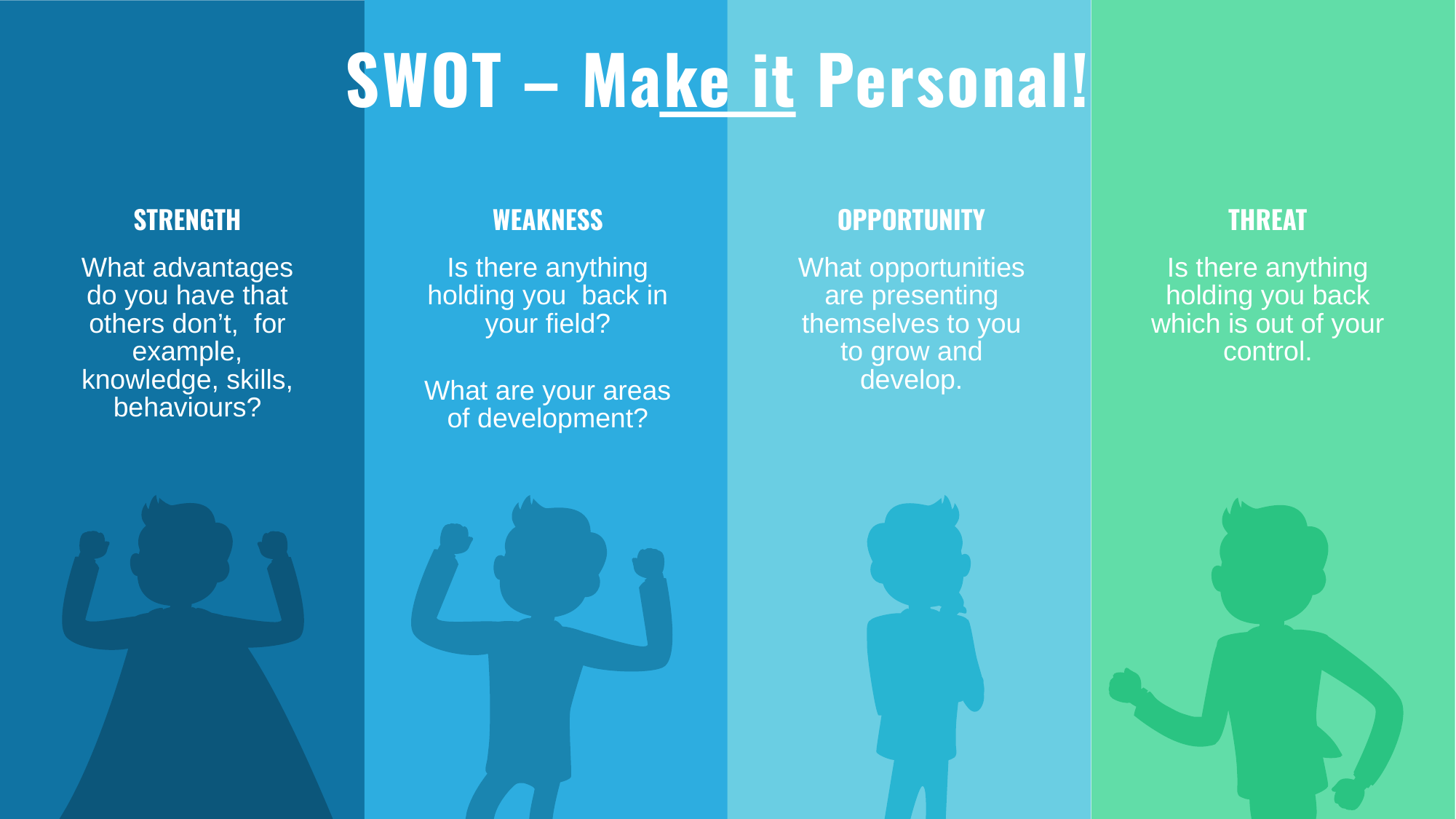

SWOT – Make it Personal!

STRENGTH
WEAKNESS
OPPORTUNITY
THREAT
What advantages do you have that others don’t,  for example, knowledge, skills, behaviours?
Is there anything holding you  back in your field?

What are your areas of development?
What opportunities are presenting themselves to you to grow and develop.
Is there anything holding you back which is out of your control.